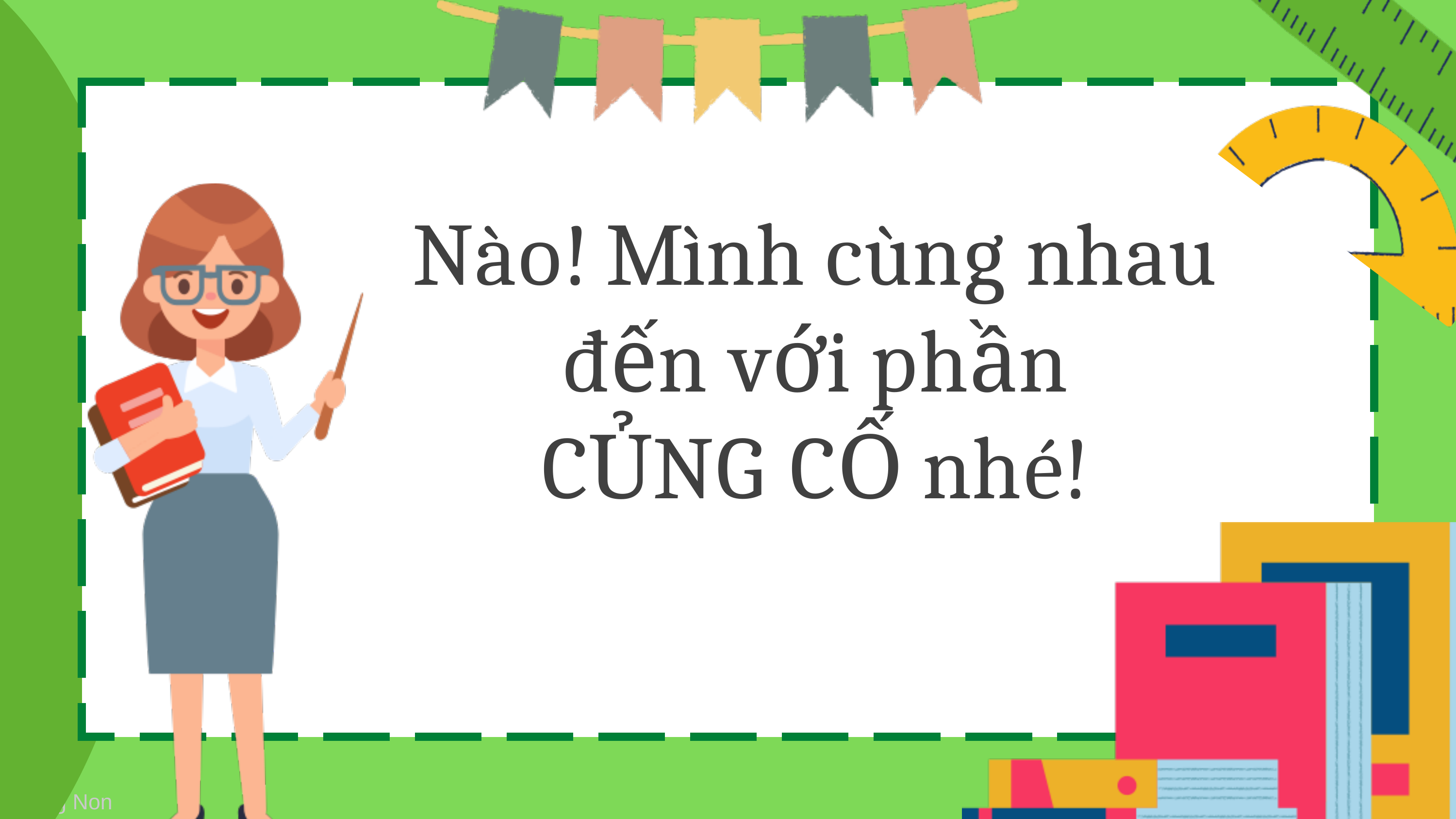

Nào! Mình cùng nhau đến với phần
CỦNG CỐ nhé!